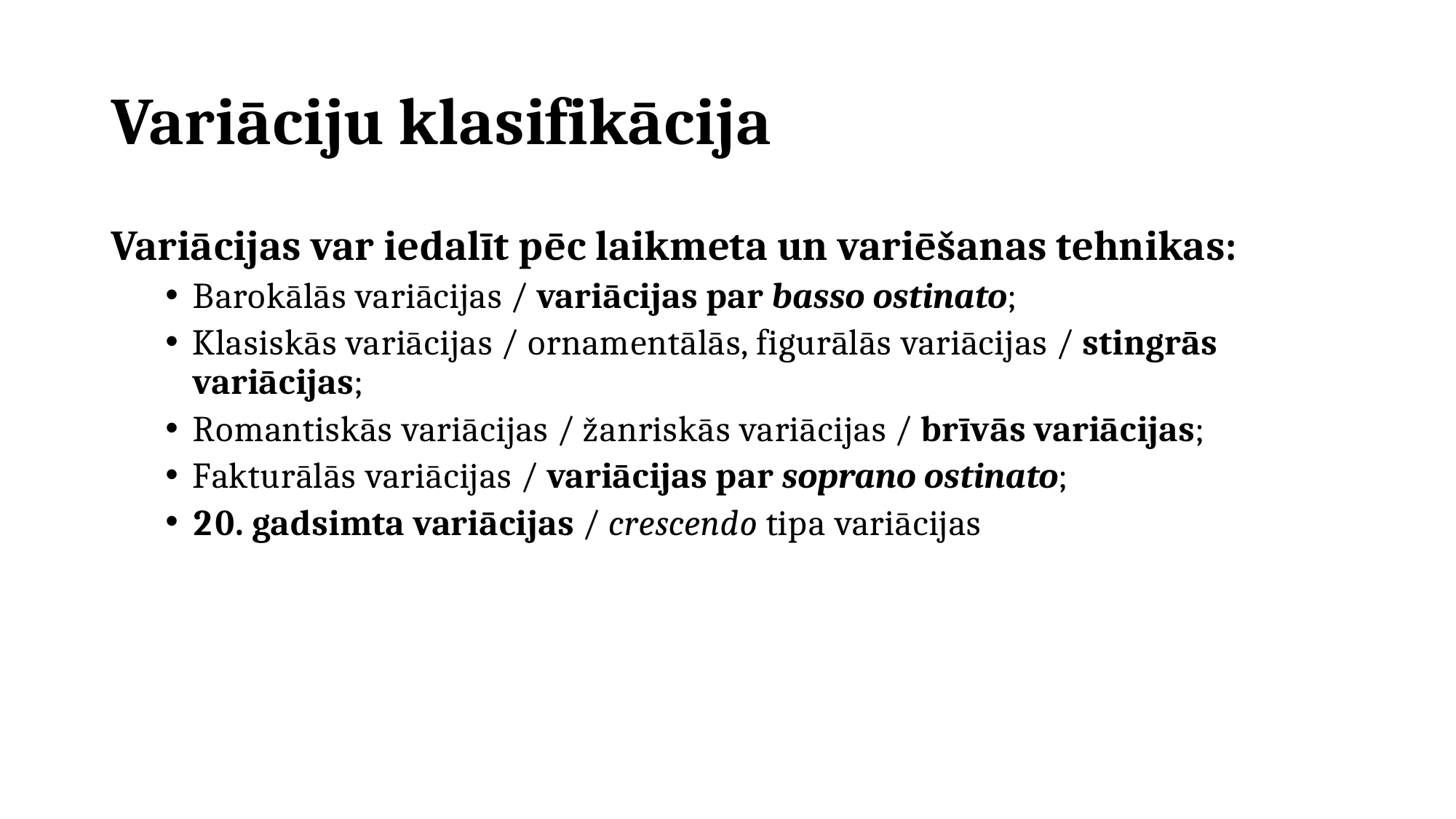

# Variāciju klasifikācija
Variācijas var iedalīt pēc laikmeta un variēšanas tehnikas:
Barokālās variācijas / variācijas par basso ostinato;
Klasiskās variācijas / ornamentālās, figurālās variācijas / stingrās variācijas;
Romantiskās variācijas / žanriskās variācijas / brīvās variācijas;
Fakturālās variācijas / variācijas par soprano ostinato;
20. gadsimta variācijas / crescendo tipa variācijas